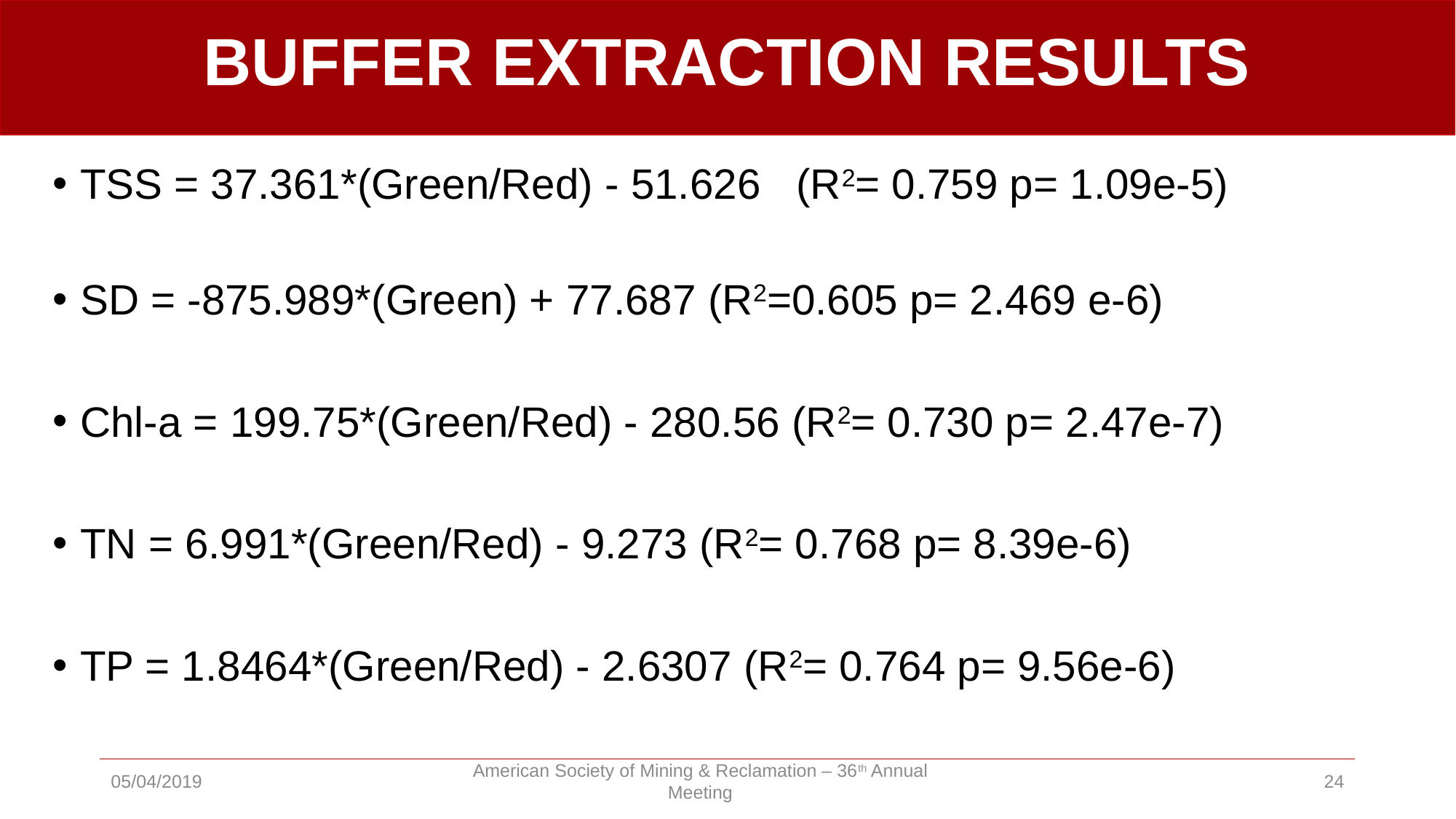

# BUFFER EXTRACTION RESULTS
TSS = 37.361*(Green/Red) - 51.626   (R2= 0.759 p= 1.09e-5)R2R
2
SD = -875.989*(Green) + 77.687 (R2=0.605 p= 2.469 e-6)

Chl-a = 199.75*(Green/Red) - 280.56 (R2= 0.730 p= 2.47e-7)

TN = 6.991*(Green/Red) - 9.273 (R2= 0.768 p= 8.39e-6)

TP = 1.8464*(Green/Red) - 2.6307 (R2= 0.764 p= 9.56e-6)

05/04/2019
American Society of Mining & Reclamation – 36th Annual Meeting
24